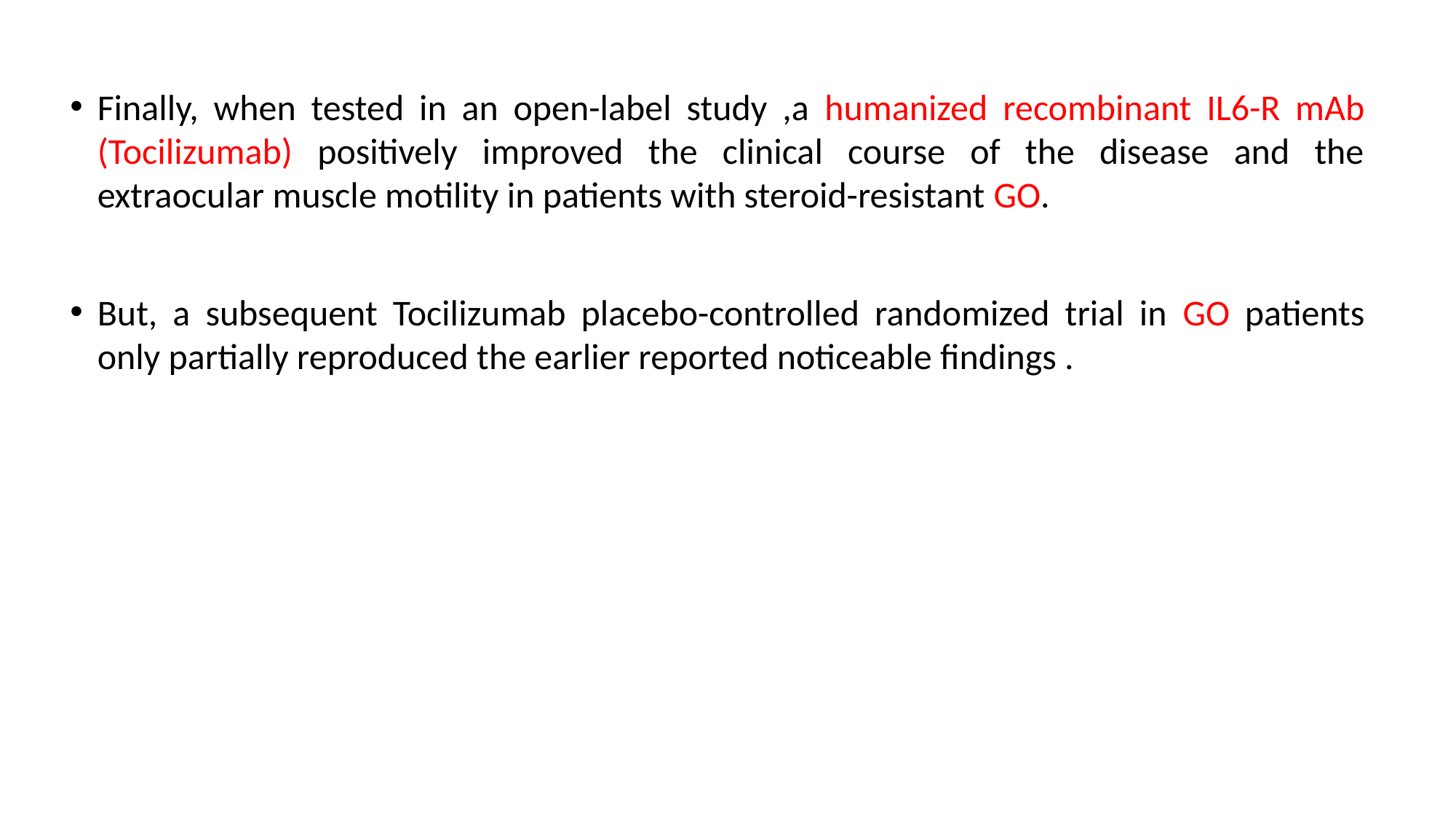

Finally, when tested in an open-label study ,a humanized recombinant IL6-R mAb (Tocilizumab) positively improved the clinical course of the disease and the extraocular muscle motility in patients with steroid-resistant GO.

But, a subsequent Tocilizumab placebo-controlled randomized trial in GO patients only partially reproduced the earlier reported noticeable findings .